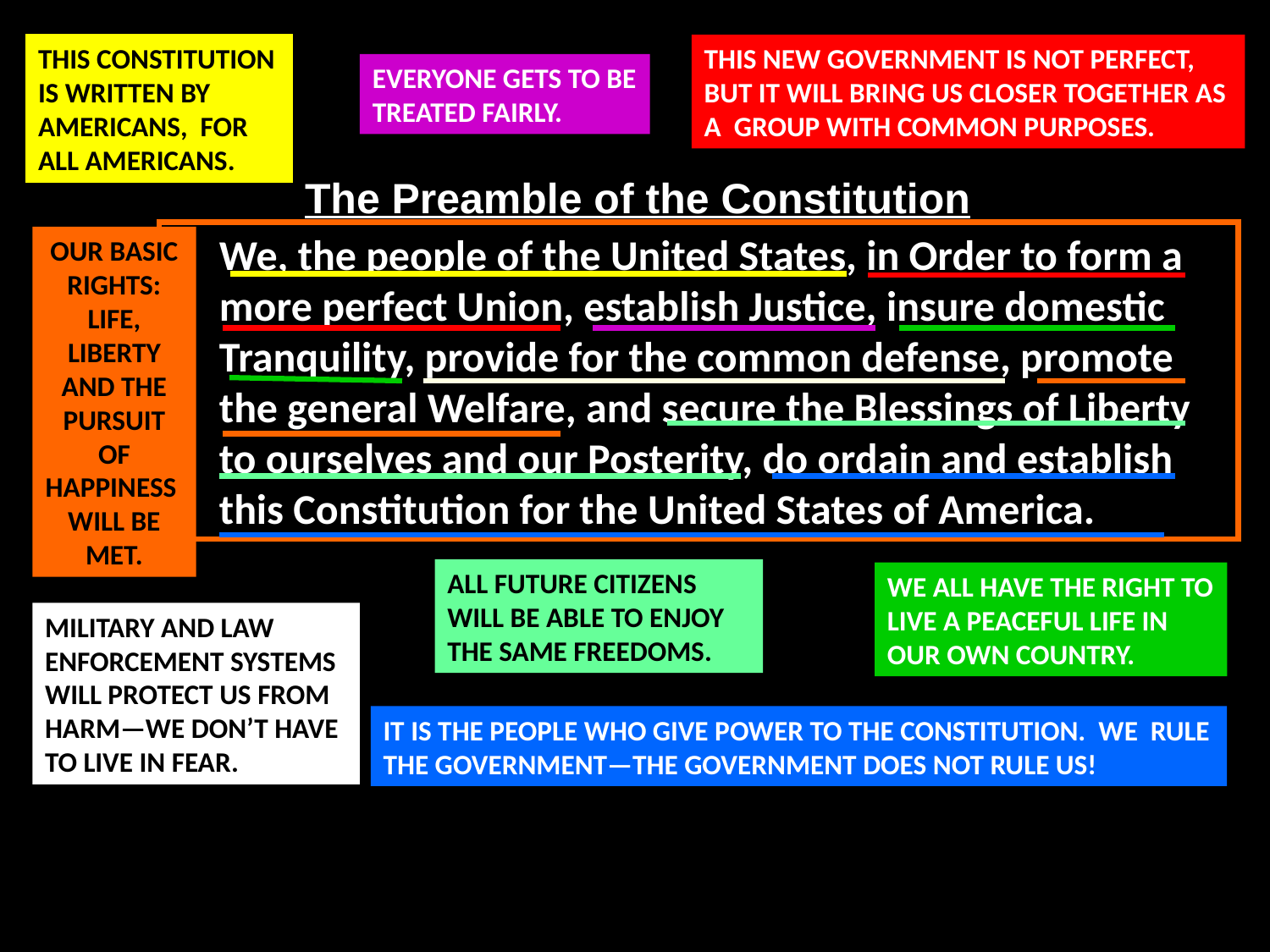

THIS CONSTITUTION IS WRITTEN BY AMERICANS,  FOR ALL AMERICANS.
THIS NEW GOVERNMENT IS NOT PERFECT, BUT IT WILL BRING US CLOSER TOGETHER AS A  GROUP WITH COMMON PURPOSES.
EVERYONE GETS TO BE TREATED FAIRLY.
The Preamble of the Constitution
     We, the people of the United States, in Order to form a more perfect Union, establish Justice, insure domestic Tranquility, provide for the common defense, promote the general Welfare, and secure the Blessings of Liberty to ourselves and our Posterity, do ordain and establish this Constitution for the United States of America.
OUR BASIC RIGHTS: LIFE, LIBERTY AND THE PURSUIT OF HAPPINESS  WILL BE MET.
ALL FUTURE CITIZENS WILL BE ABLE TO ENJOY THE SAME FREEDOMS.
WE ALL HAVE THE RIGHT TO LIVE A PEACEFUL LIFE IN OUR OWN COUNTRY.
MILITARY AND LAW ENFORCEMENT SYSTEMS WILL PROTECT US FROM HARM—WE DON’T HAVE TO LIVE IN FEAR.
IT IS THE PEOPLE WHO GIVE POWER TO THE CONSTITUTION.  WE  RULE THE GOVERNMENT—THE GOVERNMENT DOES NOT RULE US!